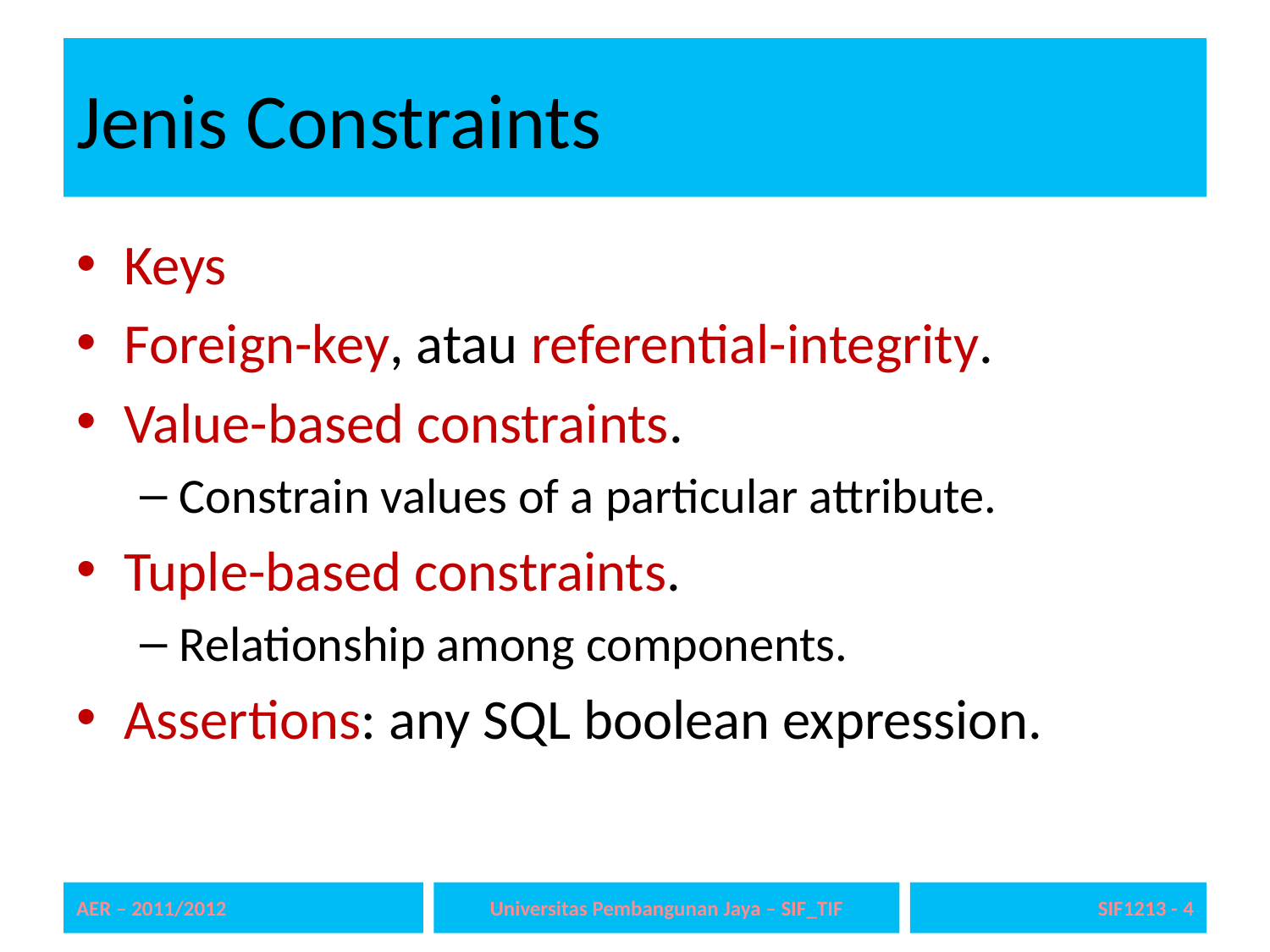

# Jenis Constraints
Keys
Foreign-key, atau referential-integrity.
Value-based constraints.
Constrain values of a particular attribute.
Tuple-based constraints.
Relationship among components.
Assertions: any SQL boolean expression.

AER – 2011/2012
Universitas Pembangunan Jaya – SIF_TIF
SIF1213 - 4